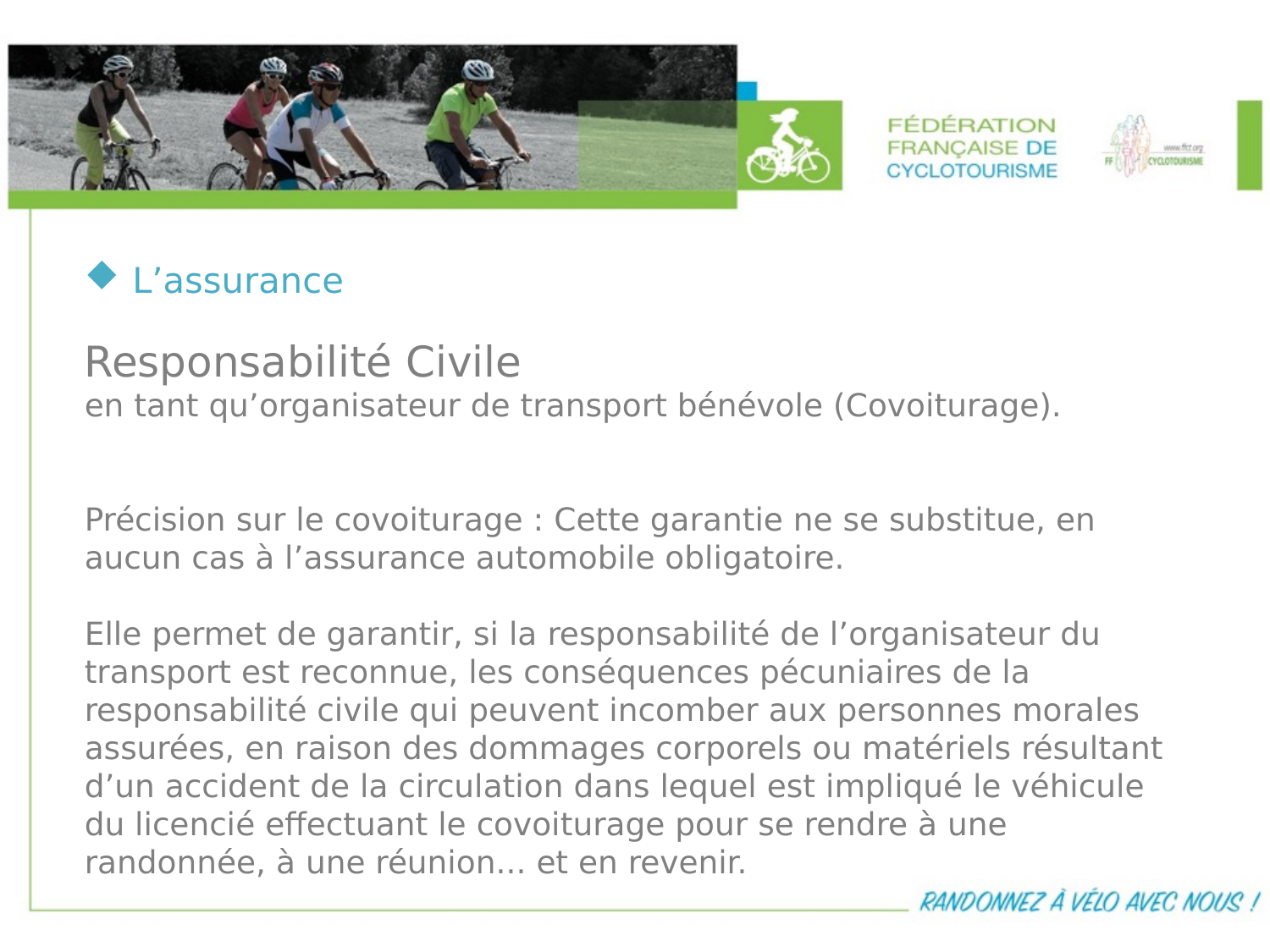

L’assurance

Responsabilité Civile
en tant qu’organisateur de transport bénévole (Covoiturage).

Précision sur le covoiturage : Cette garantie ne se substitue, en aucun cas à l’assurance automobile obligatoire.

Elle permet de garantir, si la responsabilité de l’organisateur du transport est reconnue, les conséquences pécuniaires de la responsabilité civile qui peuvent incomber aux personnes morales assurées, en raison des dommages corporels ou matériels résultant d’un accident de la circulation dans lequel est impliqué le véhicule du licencié effectuant le covoiturage pour se rendre à une randonnée, à une réunion... et en revenir.